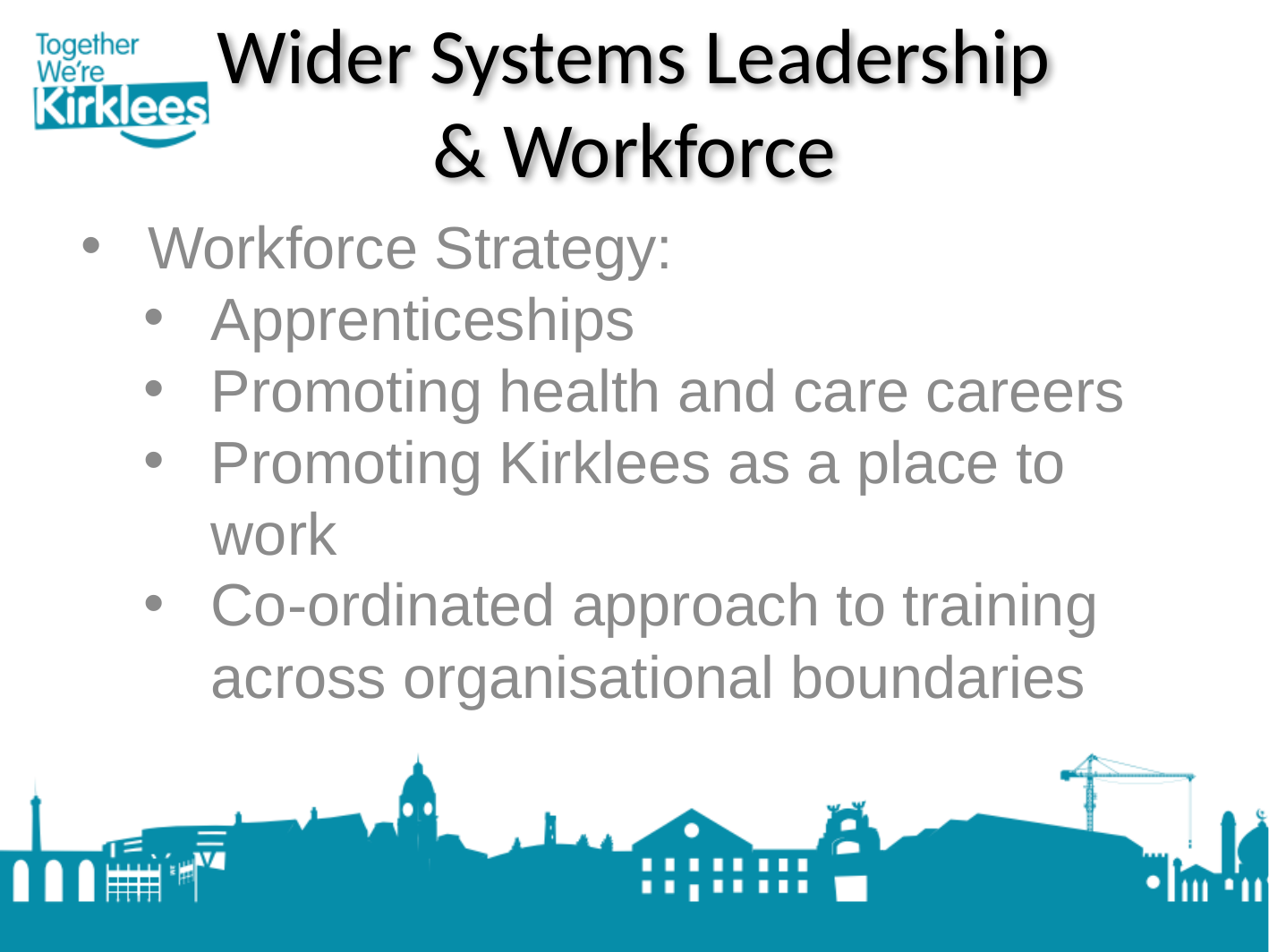

# Wider Systems Leadership & Workforce
Workforce Strategy:
Apprenticeships
Promoting health and care careers
Promoting Kirklees as a place to work
Co-ordinated approach to training across organisational boundaries